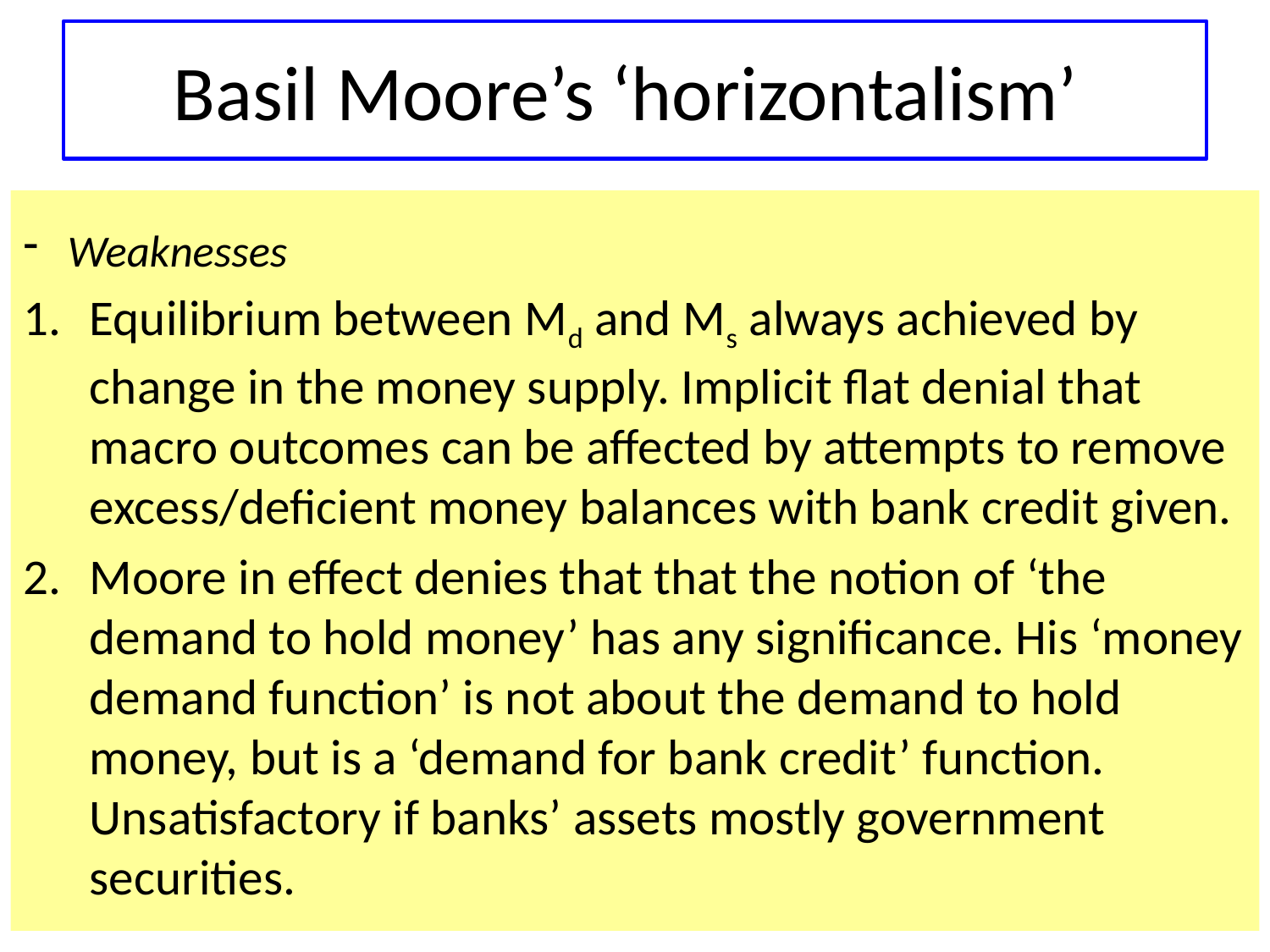

# Basil Moore’s ‘horizontalism’

Weaknesses
Equilibrium between Md and Ms always achieved by change in the money supply. Implicit flat denial that macro outcomes can be affected by attempts to remove excess/deficient money balances with bank credit given.
Moore in effect denies that that the notion of ‘the demand to hold money’ has any significance. His ‘money demand function’ is not about the demand to hold money, but is a ‘demand for bank credit’ function. Unsatisfactory if banks’ assets mostly government securities.